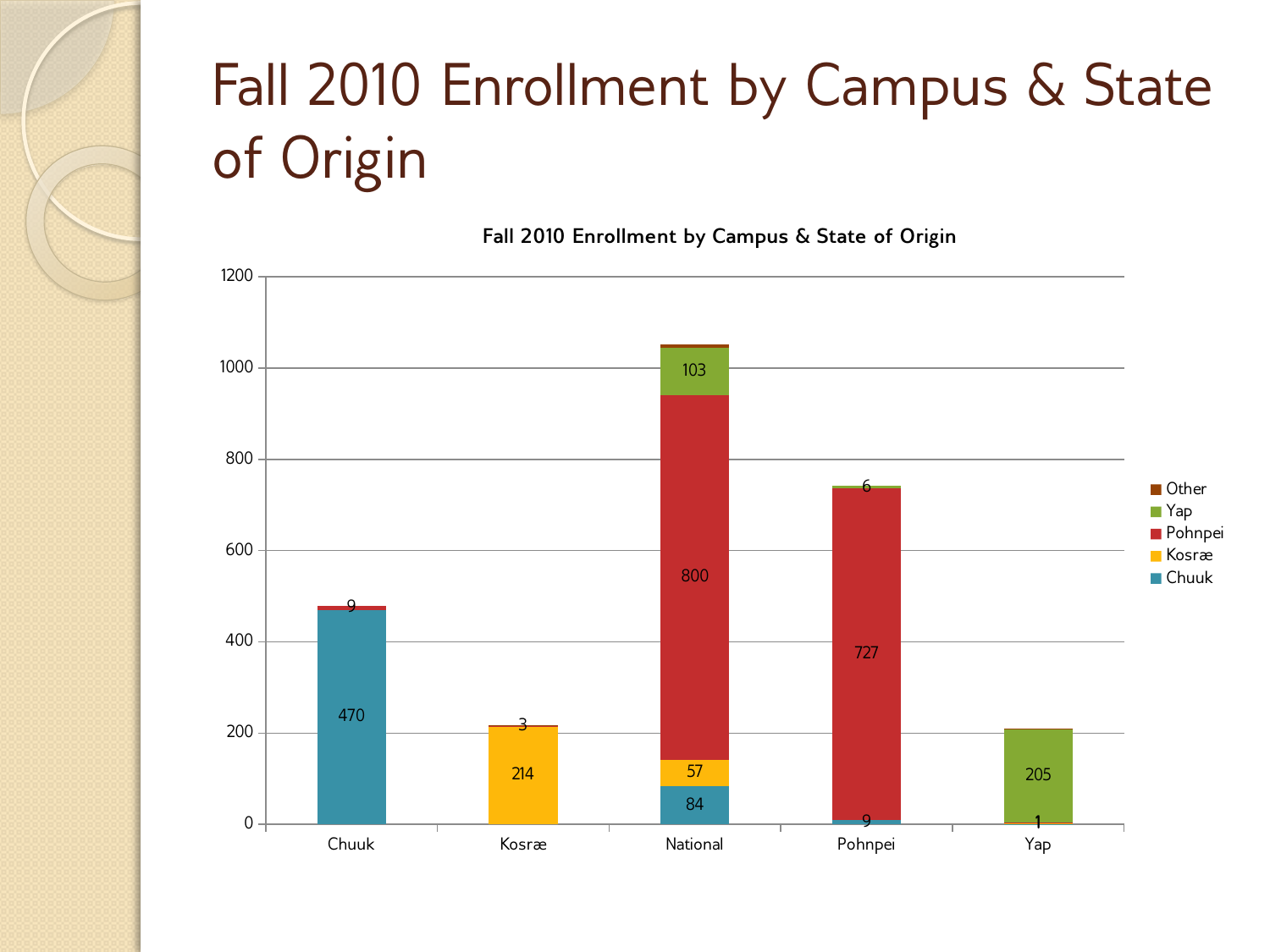

# Fall 2010 Enrollment by Campus & State of Origin

### Chart: Fall 2010 Enrollment by Campus & State of Origin

| Category | Chuuk | Kosrae | Pohnpei | Yap | Other |
|---|---|---|---|---|---|
| Chuuk | 470.0 | None | 9.0 | None | 0.0 |
| Kosrae | None | 214.0 | 3.0 | None | 1.0 |
| National | 84.0 | 57.0 | 800.0 | 103.0 | 7.0 |
| Pohnpei | 9.0 | None | 727.0 | 6.0 | 0.0 |
| Yap | 1.0 | 1.0 | 1.0 | 205.0 | 1.0 |